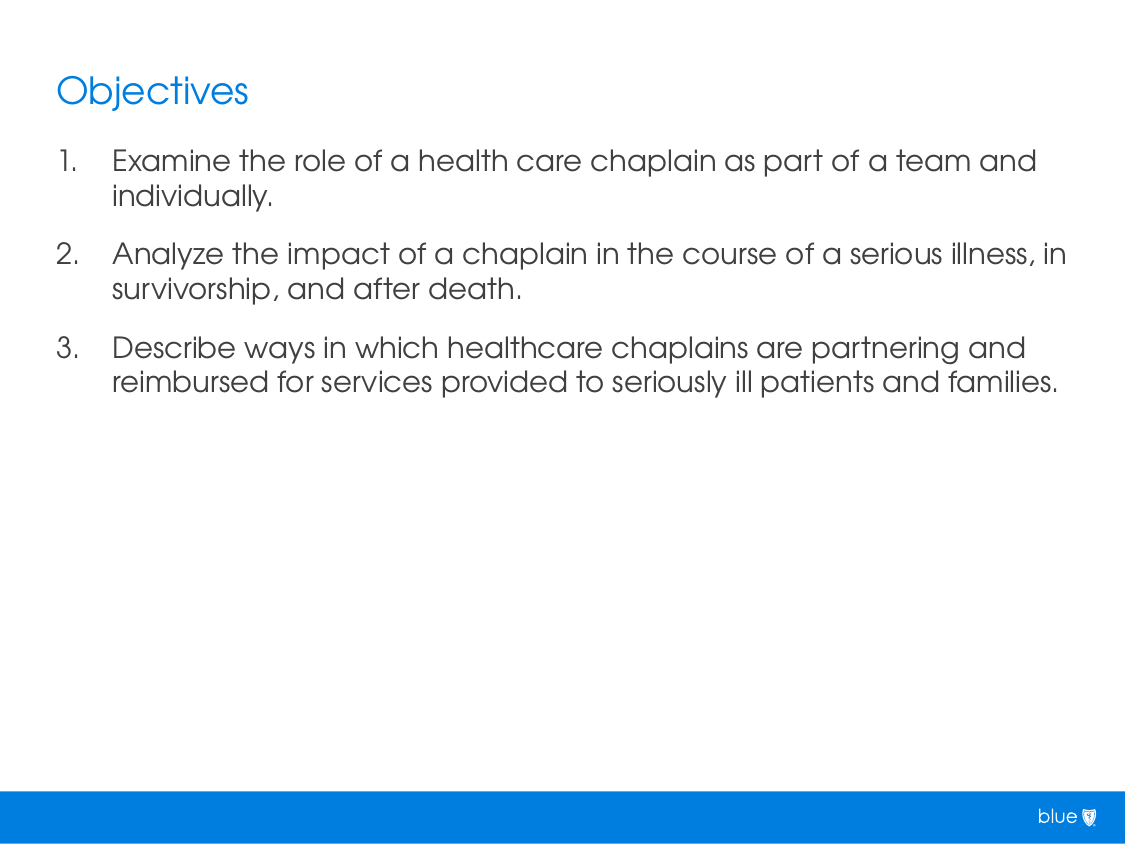

# Objectives
Examine the role of a health care chaplain as part of a team and individually.
Analyze the impact of a chaplain in the course of a serious illness, in survivorship, and after death.
Describe ways in which healthcare chaplains are partnering and reimbursed for services provided to seriously ill patients and families.